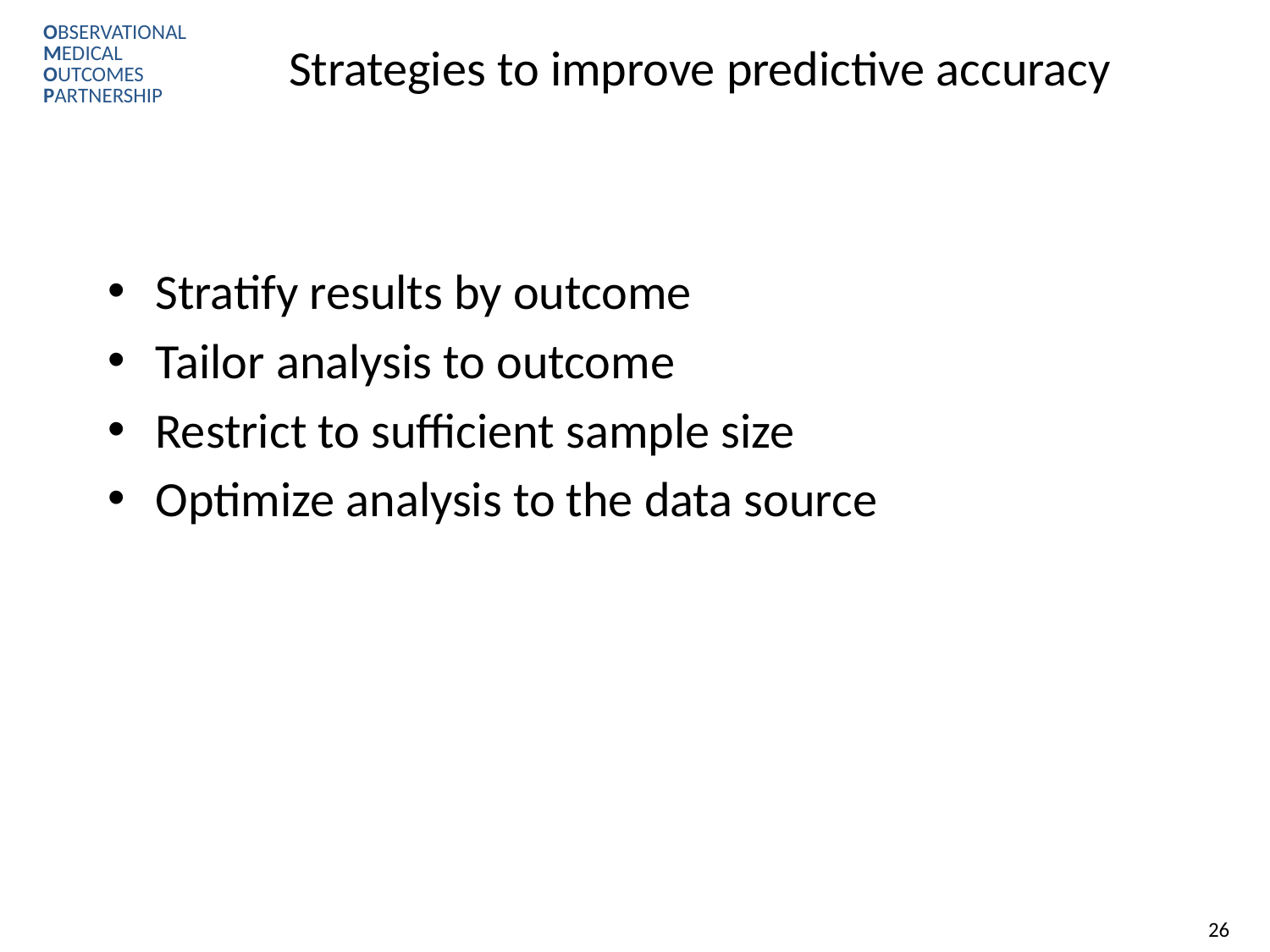

# Strategies to improve predictive accuracy
Stratify results by outcome
Tailor analysis to outcome
Restrict to sufficient sample size
Optimize analysis to the data source